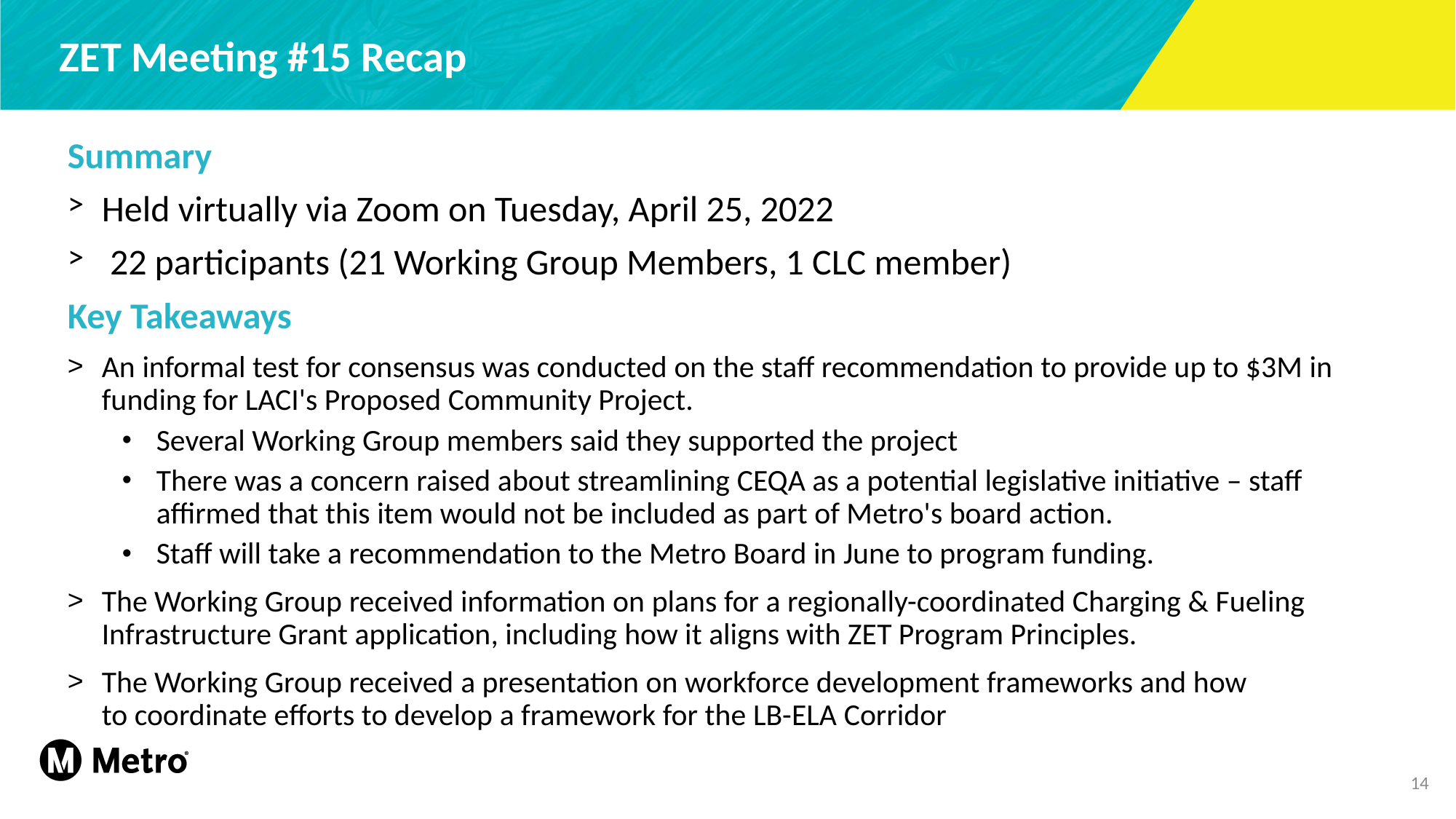

ZET Meeting #15 Recap
Summary
Held virtually via Zoom on Tuesday, April 25, 2022
 22 participants (21 Working Group Members, 1 CLC member)
Key Takeaways
An informal test for consensus was conducted on the staff recommendation to provide up to $3M in funding for LACI's Proposed Community Project.
Several Working Group members said they supported the project
There was a concern raised about streamlining CEQA as a potential legislative initiative – staff affirmed that this item would not be included as part of Metro's board action.
Staff will take a recommendation to the Metro Board in June to program funding.
The Working Group received information on plans for a regionally-coordinated Charging & Fueling Infrastructure Grant application, including how it aligns with ZET Program Principles.
The Working Group received a presentation on workforce development frameworks and how to coordinate efforts to develop a framework for the LB-ELA Corridor

14